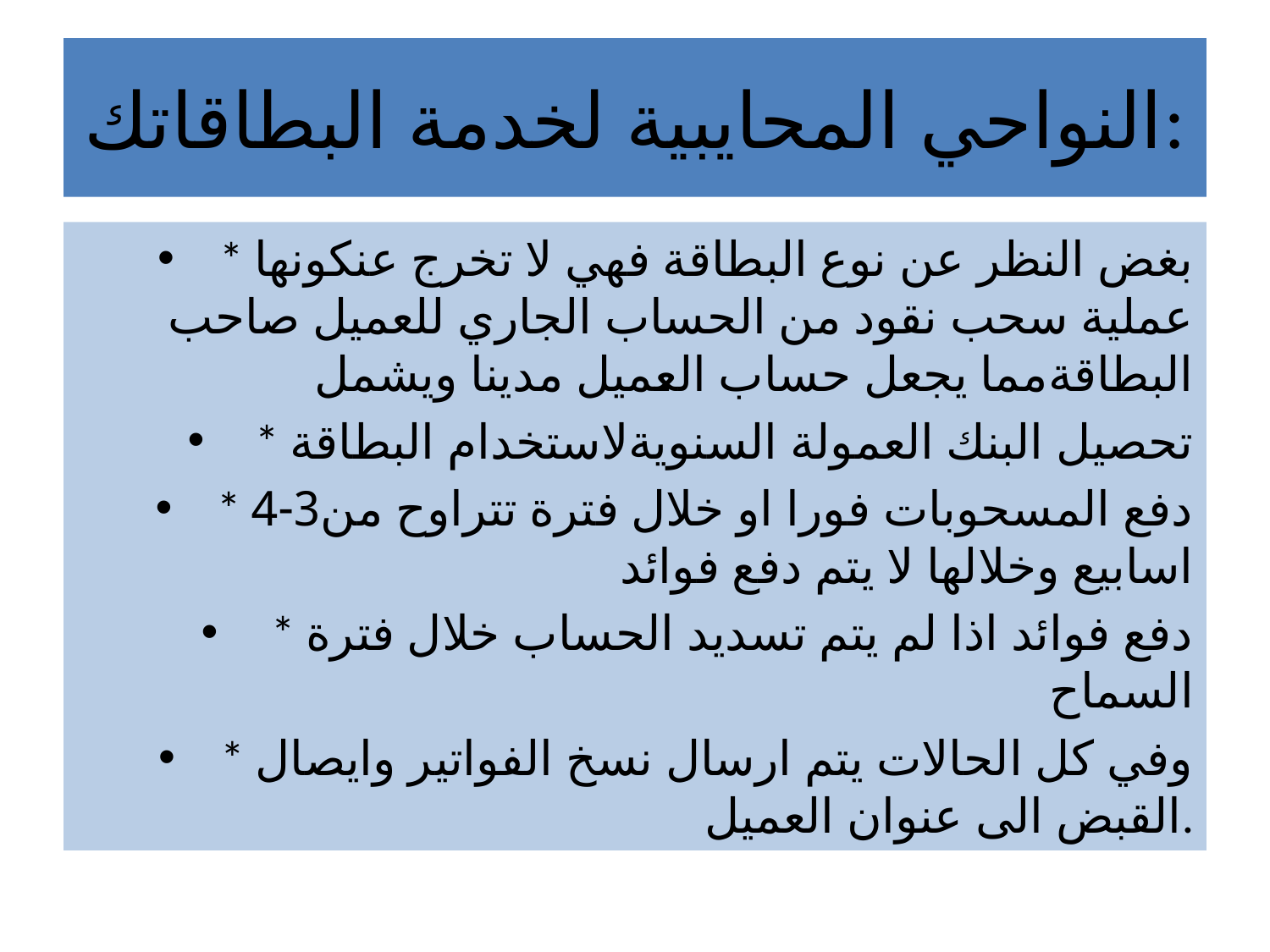

# النواحي المحايبية لخدمة البطاقاتك:
* بغض النظر عن نوع البطاقة فهي لا تخرج عنكونها عملية سحب نقود من الحساب الجاري للعميل صاحب البطاقةمما يجعل حساب العميل مدينا ويشمل
* تحصيل البنك العمولة السنويةلاستخدام البطاقة
* دفع المسحوبات فورا او خلال فترة تتراوح من3-4 اسابيع وخلالها لا يتم دفع فوائد
* دفع فوائد اذا لم يتم تسديد الحساب خلال فترة السماح
* وفي كل الحالات يتم ارسال نسخ الفواتير وايصال القبض الى عنوان العميل.